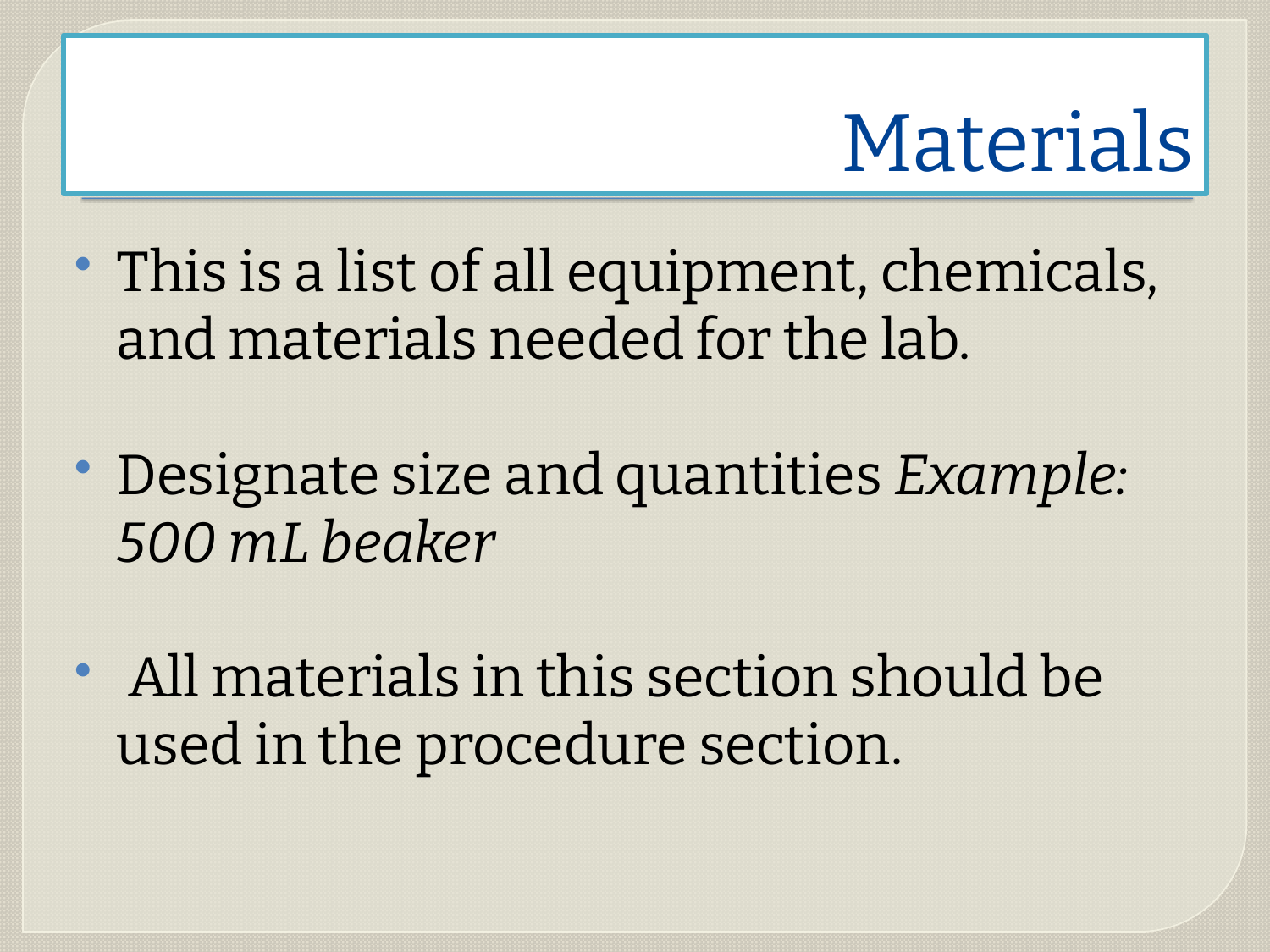

# Materials
This is a list of all equipment, chemicals, and materials needed for the lab.

Designate size and quantities Example: 500 mL beaker

 All materials in this section should be used in the procedure section.